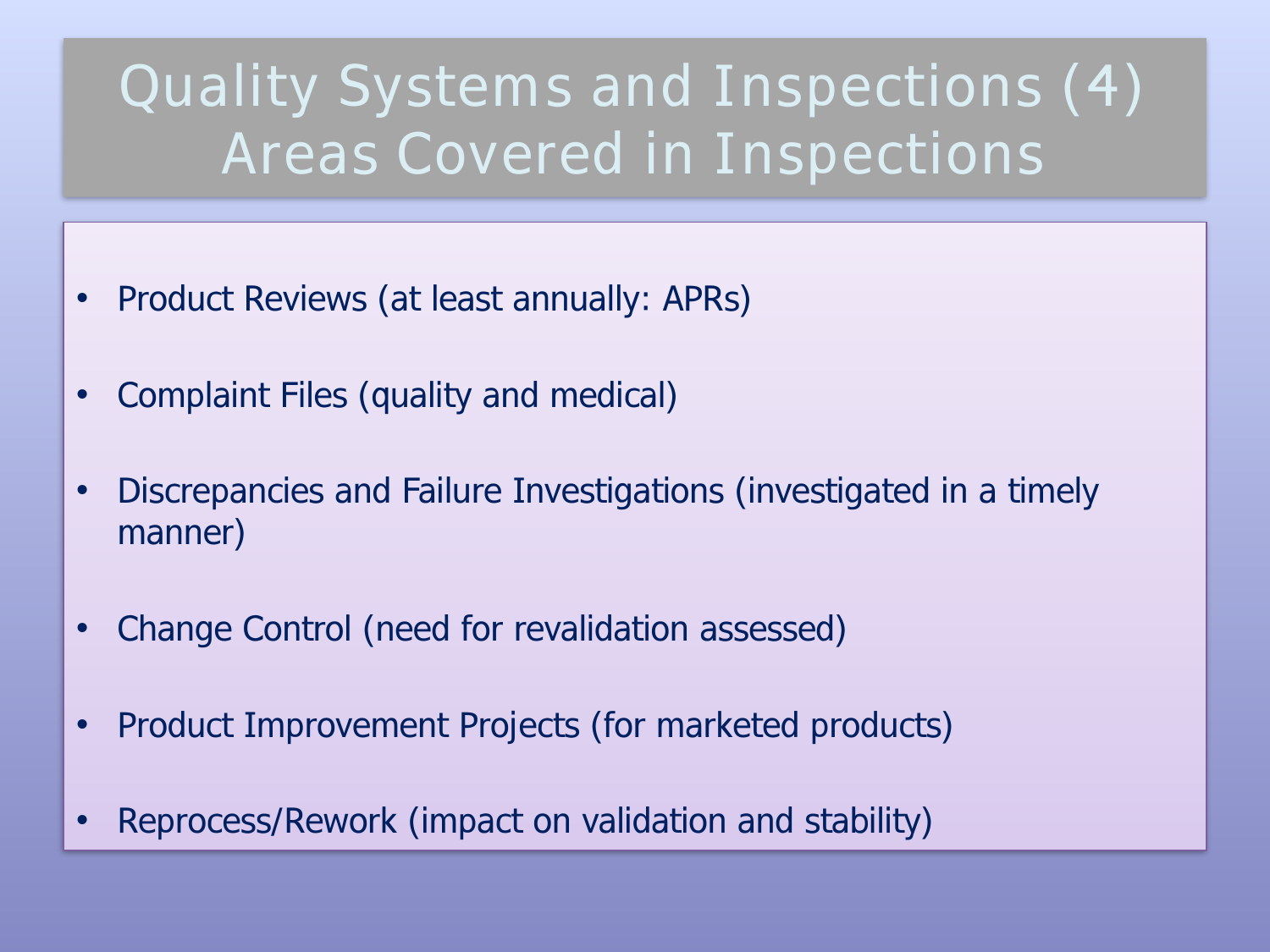

# Quality Systems and Inspections (4) Areas Covered in Inspections

Product Reviews (at least annually: APRs)

Complaint Files (quality and medical)

Discrepancies and Failure Investigations (investigated in a timely manner)

Change Control (need for revalidation assessed)

Product Improvement Projects (for marketed products)

Reprocess/Rework (impact on validation and stability)